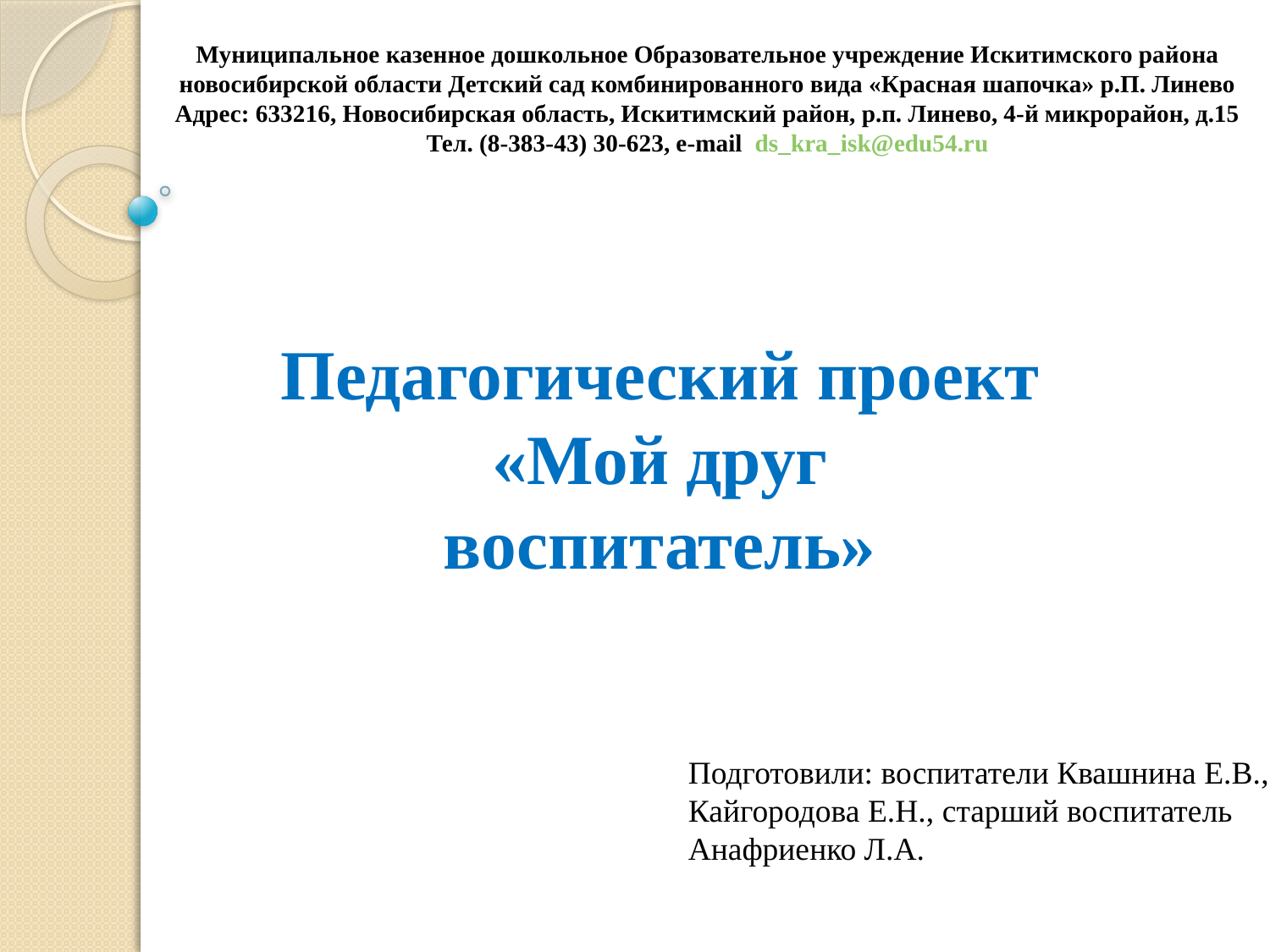

Муниципальное казенное дошкольное Образовательное учреждение Искитимского района новосибирской области Детский сад комбинированного вида «Красная шапочка» р.П. Линево Адрес: 633216, Новосибирская область, Искитимский район, р.п. Линево, 4-й микрорайон, д.15 Тел. (8-383-43) 30-623, e-mail  ds_kra_isk@edu54.ru

Педагогический проект
«Мой друг воспитатель»
Подготовили: воспитатели Квашнина Е.В.,
Кайгородова Е.Н., старший воспитатель
Анафриенко Л.А.